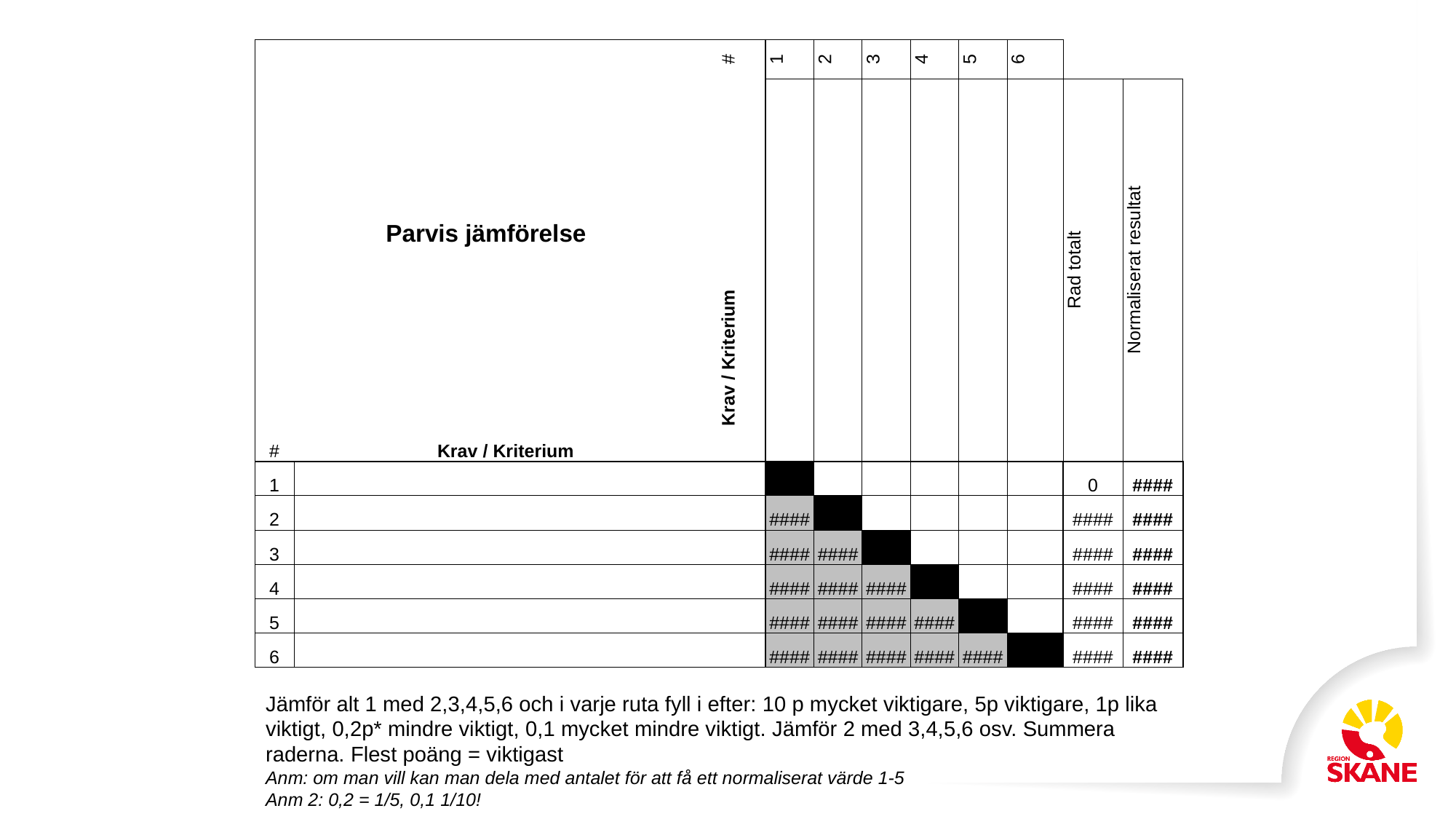

| Parvis jämförelse |  | # | 1 | 2 | 3 | 4 | 5 | 6 |  |  |
| --- | --- | --- | --- | --- | --- | --- | --- | --- | --- | --- |
|  |  | Krav / Kriterium |  |  |  |  |  |  | Rad totalt | Normaliserat resultat |
| # | Krav / Kriterium |  |  |  |  |  |  |  |  |  |
| 1 |  |  |  |  |  |  |  |  | 0 | #### |
| 2 |  |  | #### |  |  |  |  |  | #### | #### |
| 3 |  |  | #### | #### |  |  |  |  | #### | #### |
| 4 |  |  | #### | #### | #### |  |  |  | #### | #### |
| 5 |  |  | #### | #### | #### | #### |  |  | #### | #### |
| 6 |  |  | #### | #### | #### | #### | #### |  | #### | #### |
Jämför alt 1 med 2,3,4,5,6 och i varje ruta fyll i efter: 10 p mycket viktigare, 5p viktigare, 1p lika viktigt, 0,2p* mindre viktigt, 0,1 mycket mindre viktigt. Jämför 2 med 3,4,5,6 osv. Summera raderna. Flest poäng = viktigast
Anm: om man vill kan man dela med antalet för att få ett normaliserat värde 1-5
Anm 2: 0,2 = 1/5, 0,1 1/10!